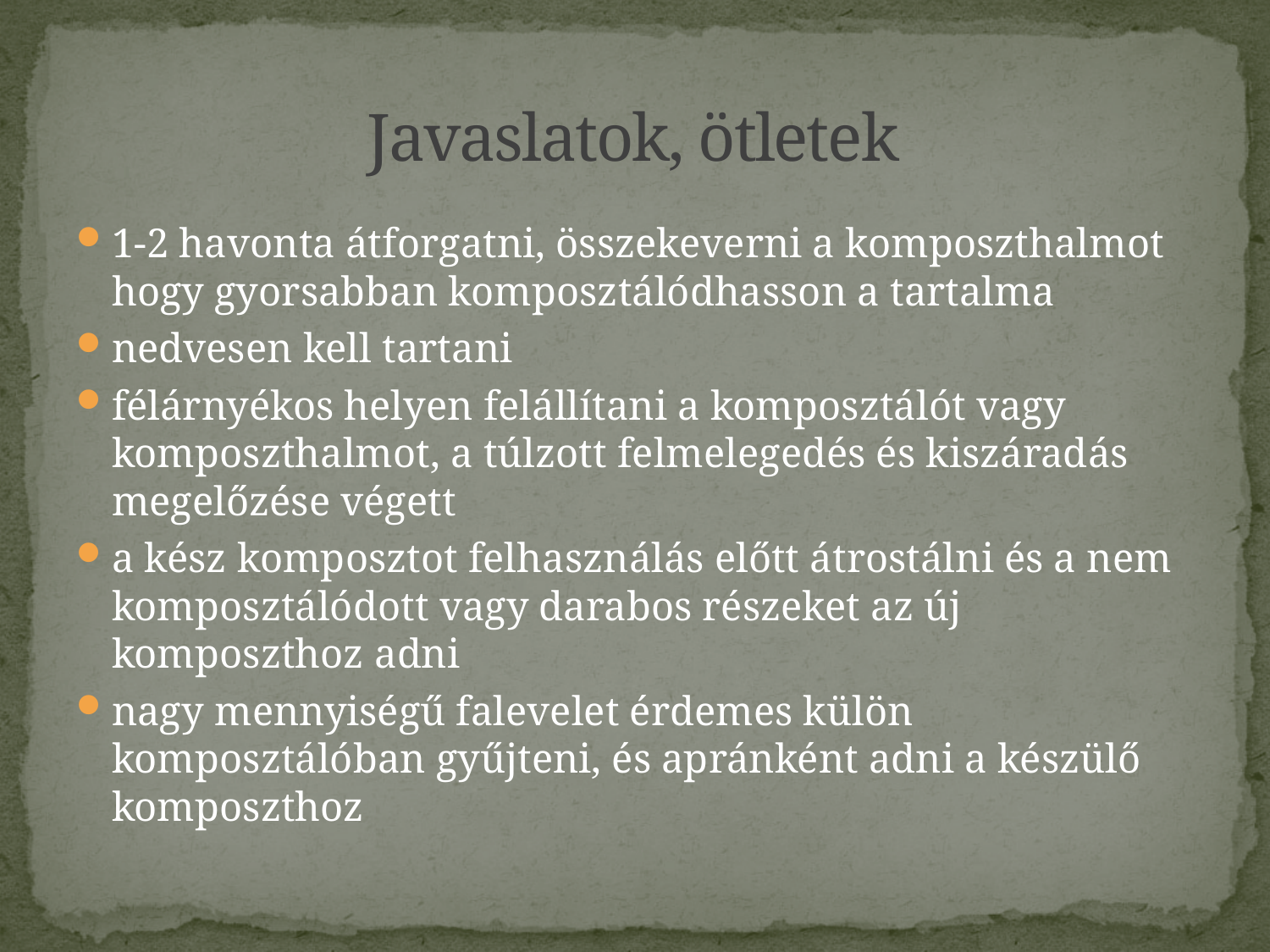

# Javaslatok, ötletek
1-2 havonta átforgatni, összekeverni a komposzthalmot hogy gyorsabban komposztálódhasson a tartalma
nedvesen kell tartani
félárnyékos helyen felállítani a komposztálót vagy komposzthalmot, a túlzott felmelegedés és kiszáradás megelőzése végett
a kész komposztot felhasználás előtt átrostálni és a nem komposztálódott vagy darabos részeket az új komposzthoz adni
nagy mennyiségű falevelet érdemes külön komposztálóban gyűjteni, és apránként adni a készülő komposzthoz